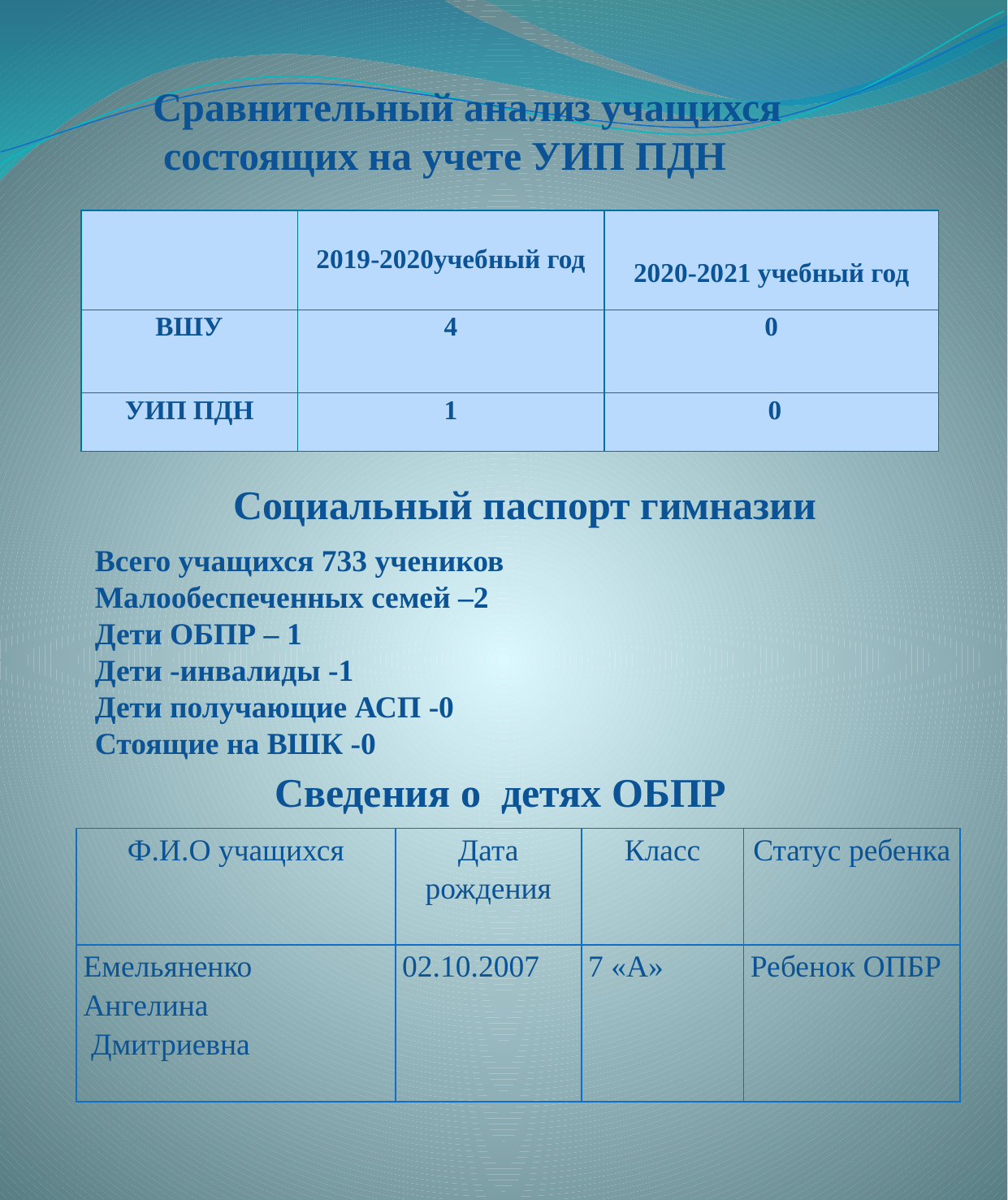

Сравнительный анализ учащихся
 состоящих на учете УИП ПДН

|  | 2019-2020учебный год | 2020-2021 учебный год |
| --- | --- | --- |
| ВШУ | 4 | 0 |
| УИП ПДН | 1 | 0 |
Социальный паспорт гимназии
Всего учащихся 733 учеников
Малообеспеченных семей –2
Дети ОБПР – 1
Дети -инвалиды -1
Дети получающие АСП -0
Стоящие на ВШК -0
Сведения о  детях ОБПР

| Ф.И.О учащихся | Дата рождения | Класс | Статус ребенка |
| --- | --- | --- | --- |
| Емельяненко Ангелина Дмитриевна | 02.10.2007 | 7 «А» | Ребенок ОПБР |